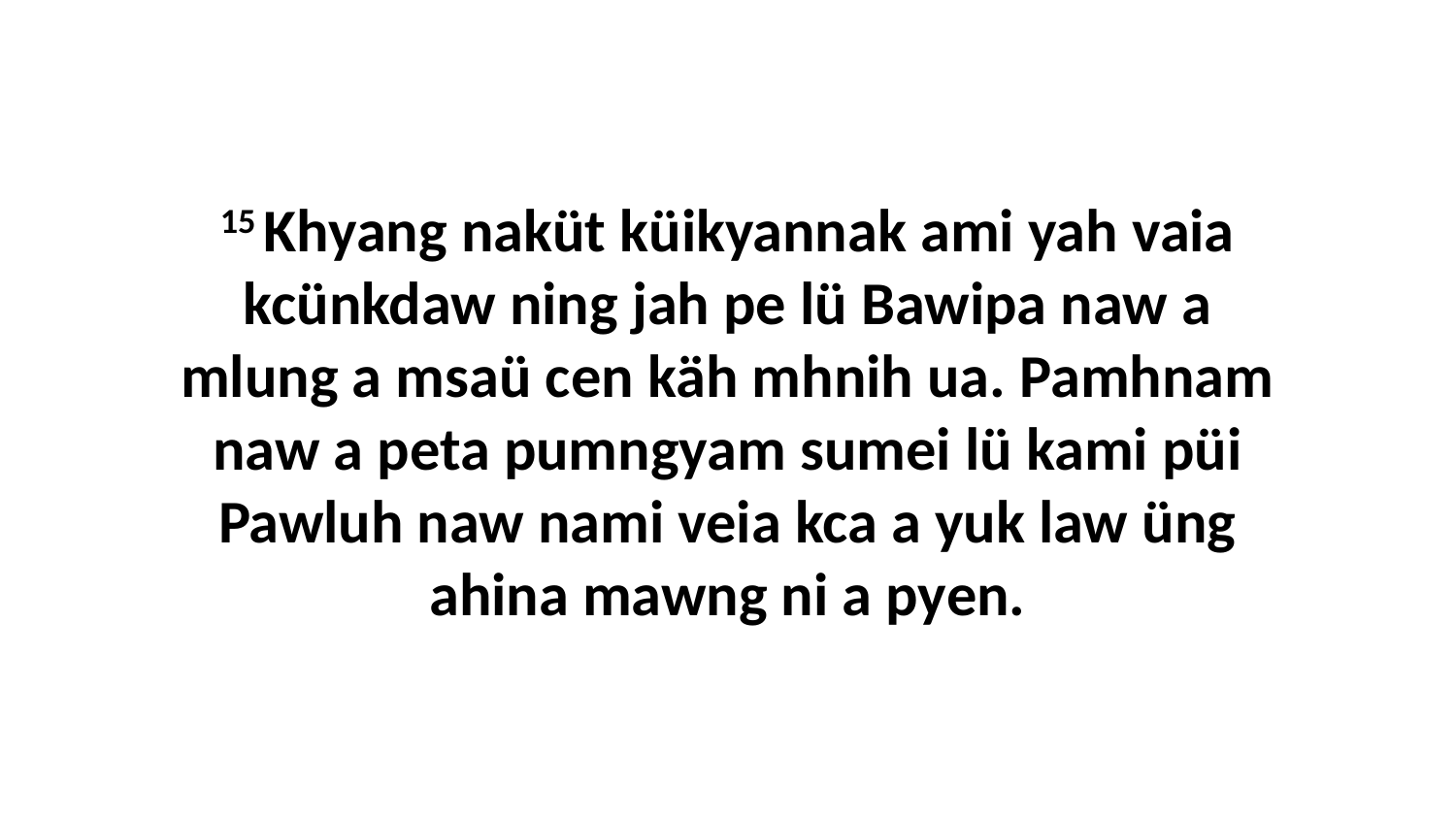

15 Khyang naküt küikyannak ami yah vaia kcünkdaw ning jah pe lü Bawipa naw a mlung a msaü cen käh mhnih ua. Pamhnam naw a peta pumngyam sumei lü kami püi Pawluh naw nami veia kca a yuk law üng ahina mawng ni a pyen.